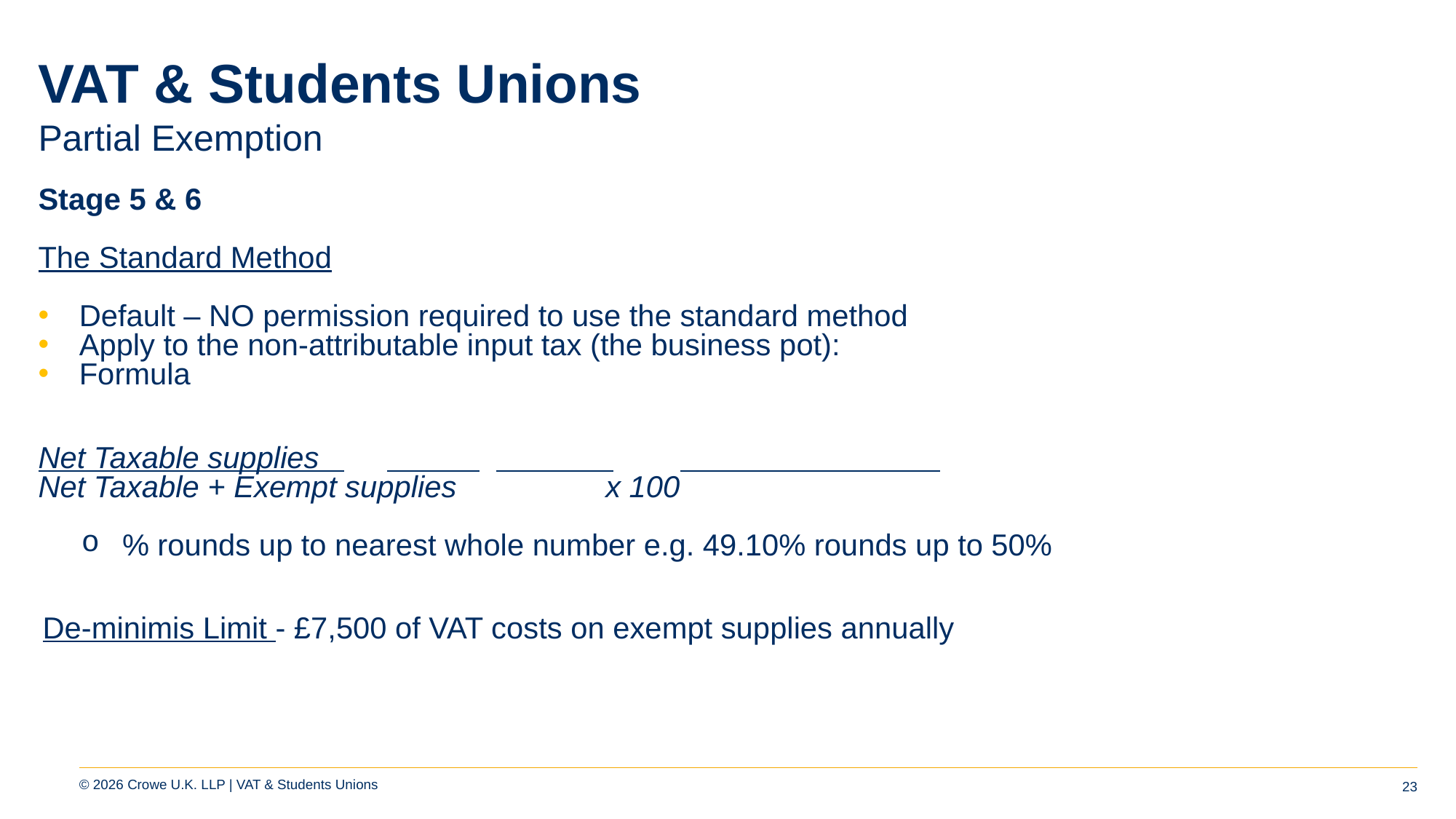

# VAT & Students Unions
Partial Exemption
Stage 5 & 6

The Standard Method

Default – NO permission required to use the standard method
Apply to the non-attributable input tax (the business pot):
Formula

Net Taxable supplies
Net Taxable + Exempt supplies		x 100

% rounds up to nearest whole number e.g. 49.10% rounds up to 50%

De-minimis Limit - £7,500 of VAT costs on exempt supplies annually

23
© 2026 Crowe U.K. LLP | VAT & Students Unions